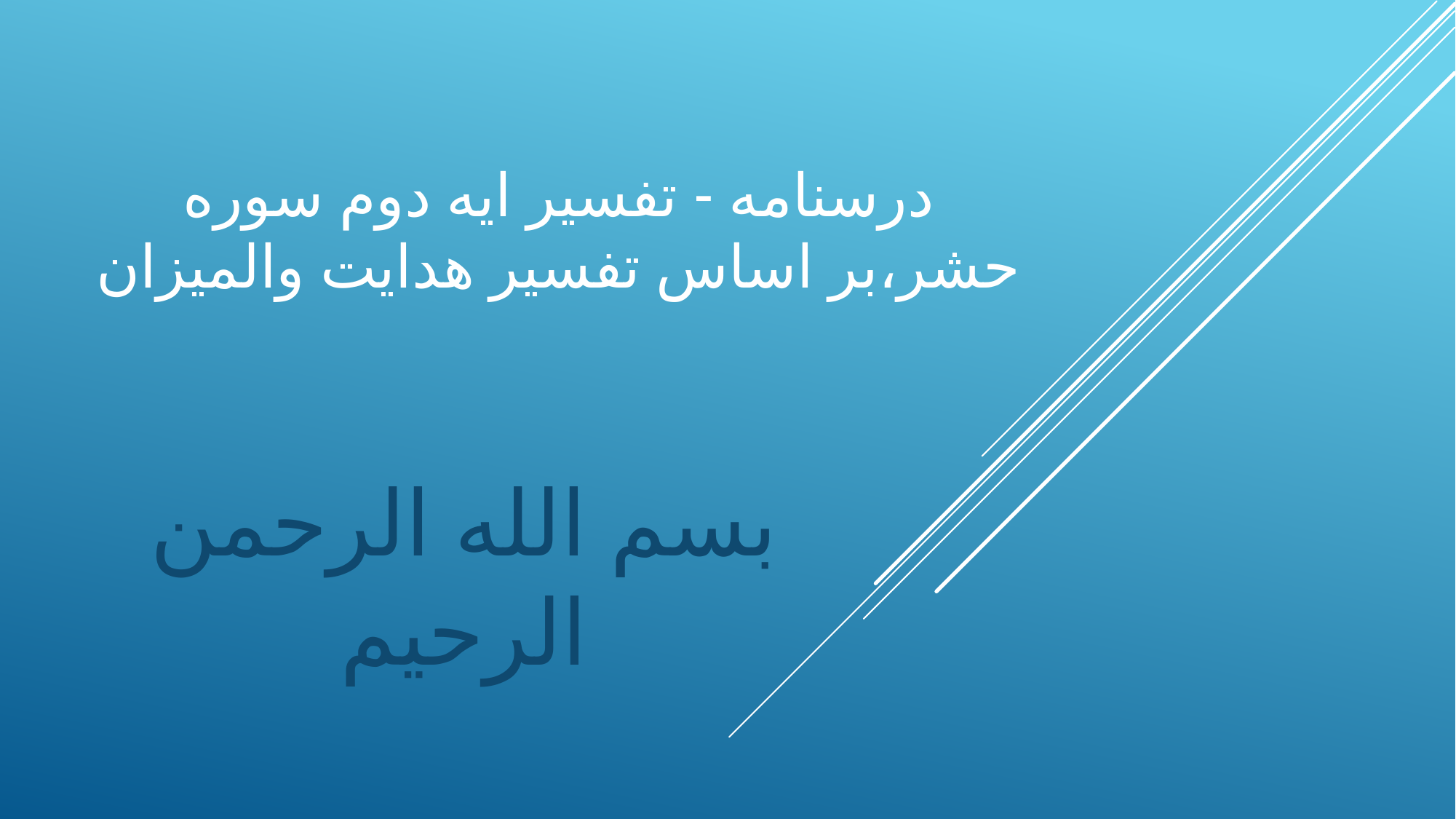

# درسنامه - تفسیر ایه دوم سوره حشر،بر اساس تفسیر هدایت والمیزان
بسم الله الرحمن الرحیم